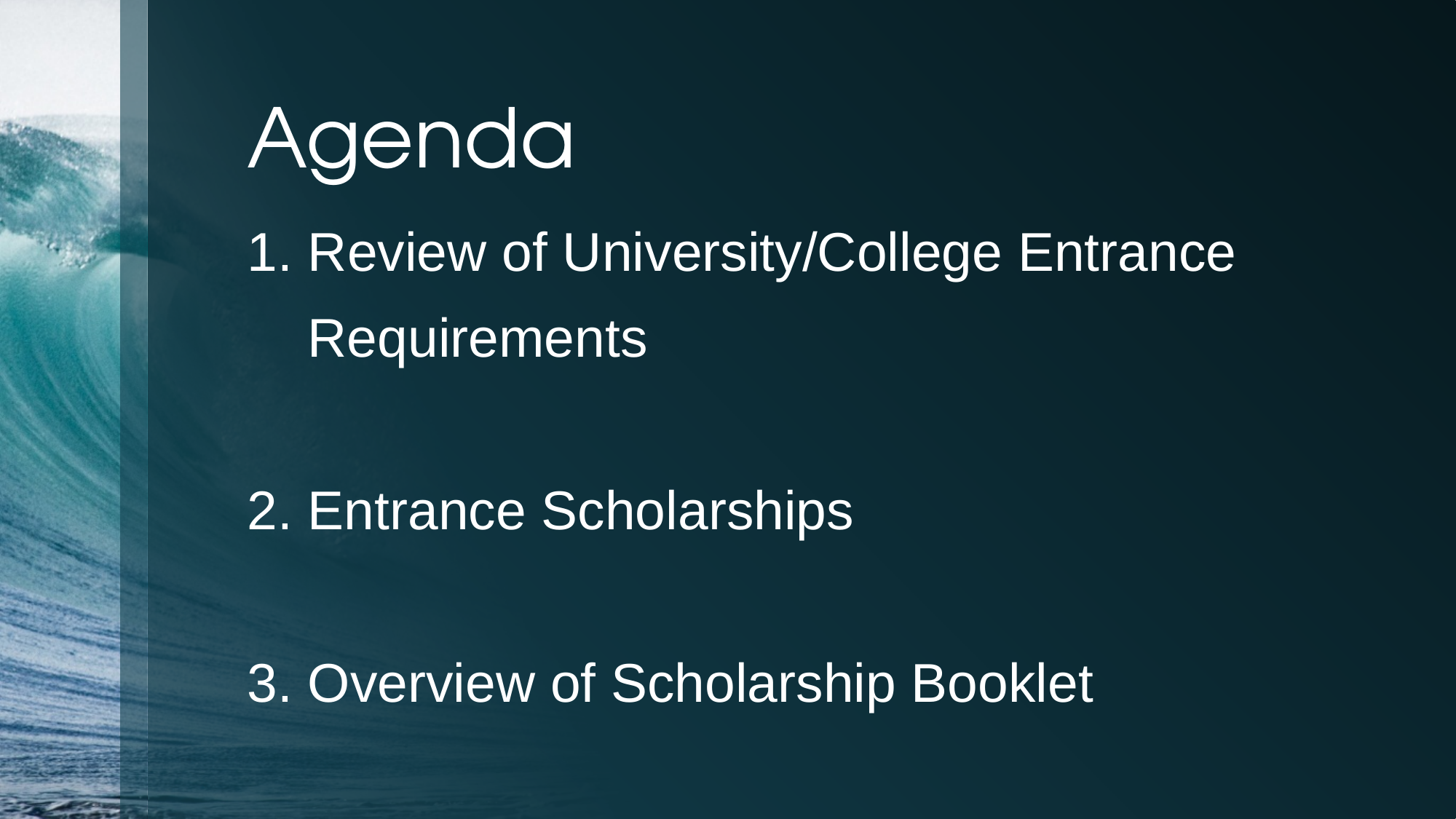

# Agenda
1. Review of University/College Entrance
    Requirements

2. Entrance Scholarships

3. Overview of Scholarship Booklet